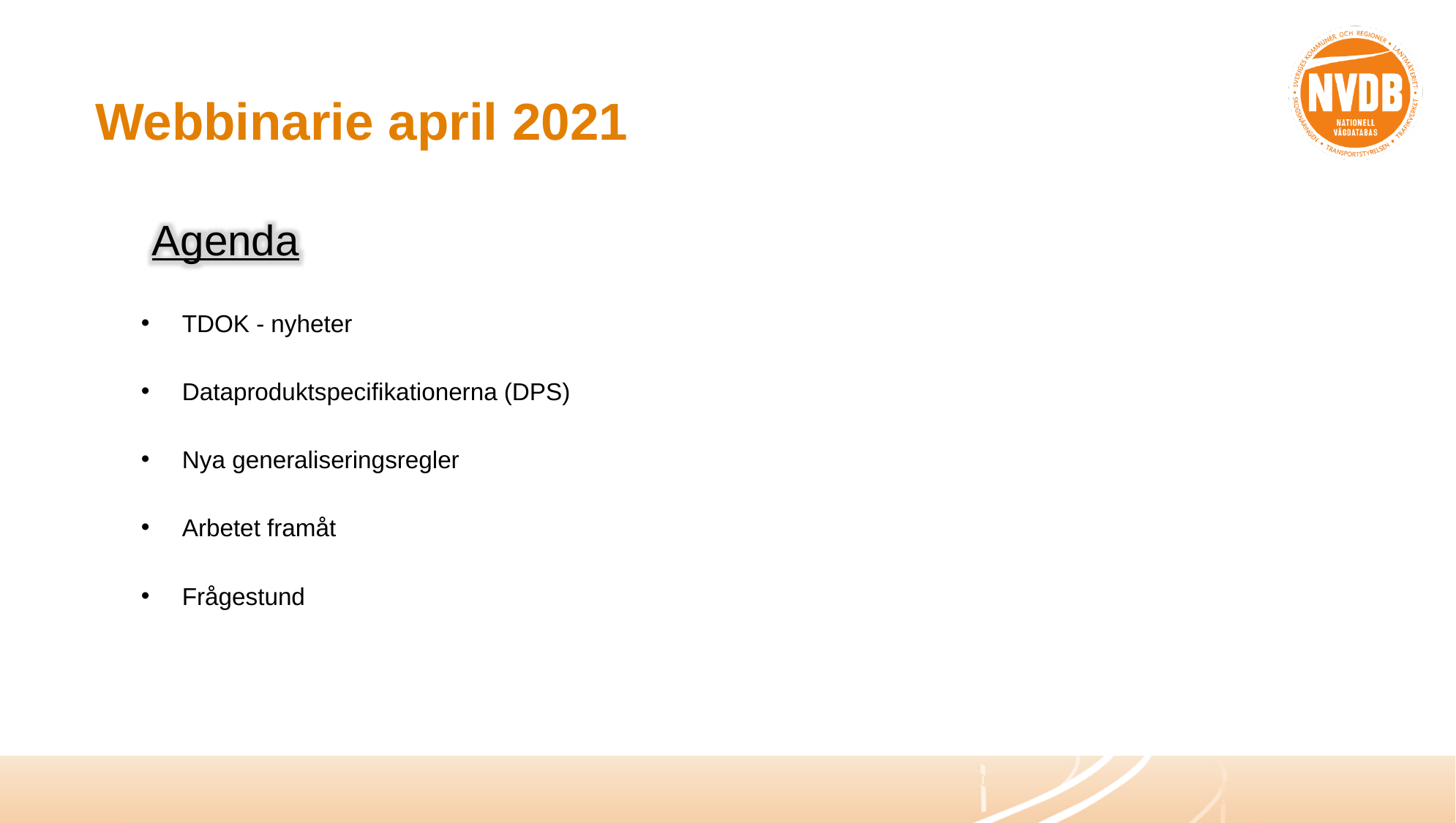

# Webbinarie april 2021
Agenda
TDOK - nyheter

Dataproduktspecifikationerna (DPS)

Nya generaliseringsregler

Arbetet framåt

Frågestund